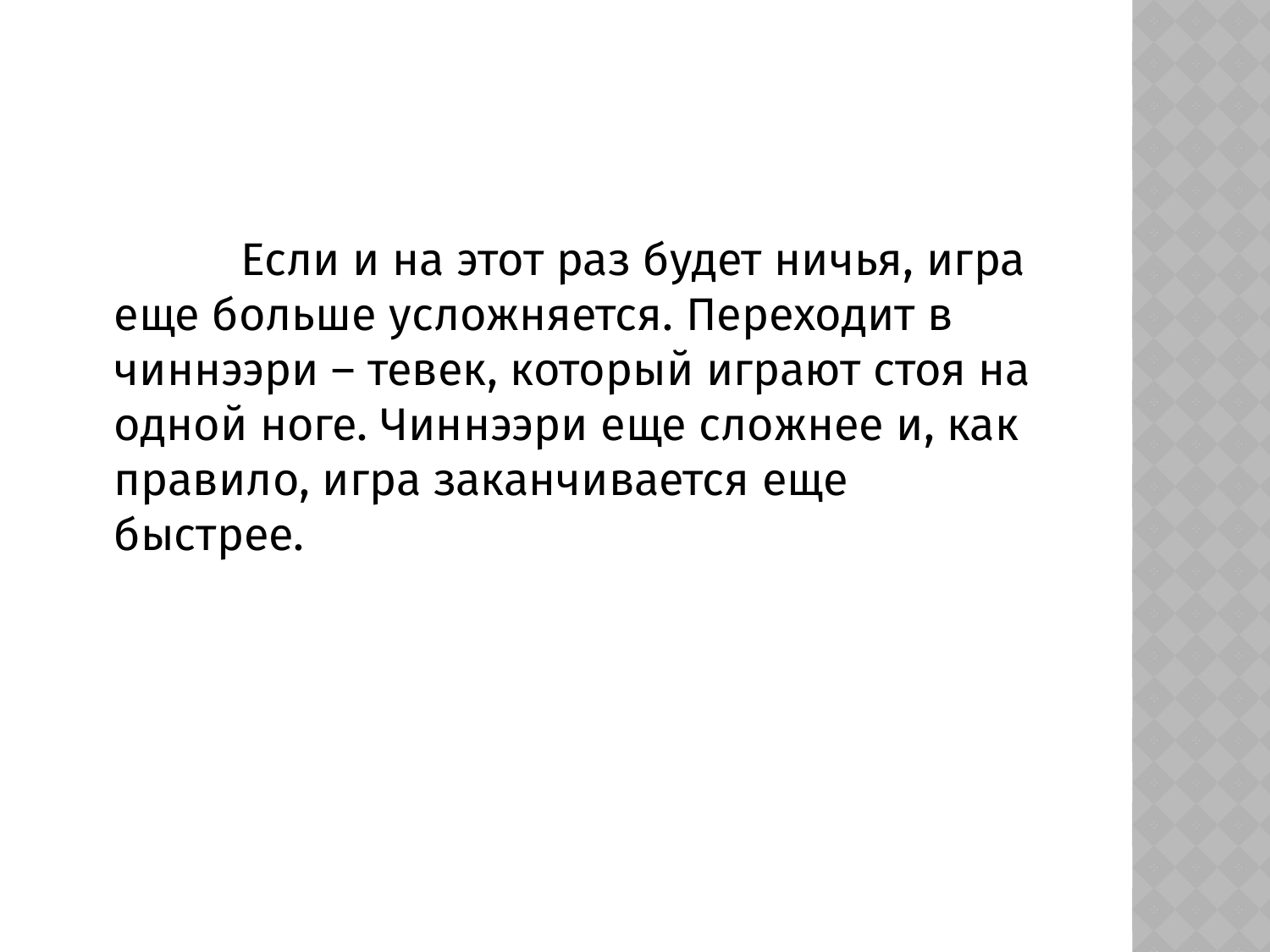

#
		Если и на этот раз будет ничья, игра еще больше усложняется. Переходит в чиннээри – тевек, который играют стоя на одной ноге. Чиннээри еще сложнее и, как правило, игра заканчивается еще быстрее.